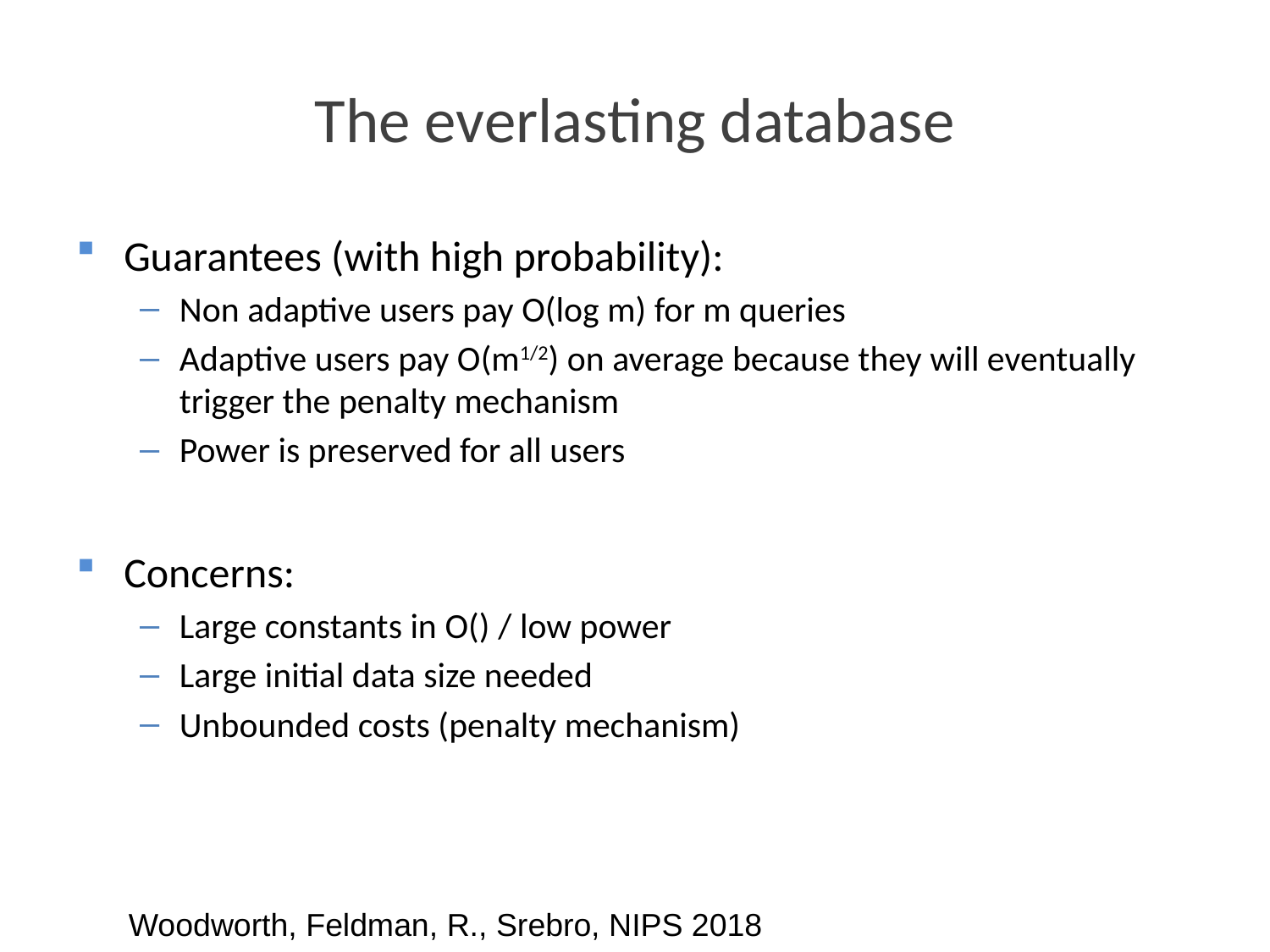

# The everlasting database
Guarantees (with high probability):
Non adaptive users pay O(log m) for m queries
Adaptive users pay O(m1/2) on average because they will eventually trigger the penalty mechanism
Power is preserved for all users

Concerns:
Large constants in O() / low power
Large initial data size needed
Unbounded costs (penalty mechanism)

Woodworth, Feldman, R., Srebro, NIPS 2018